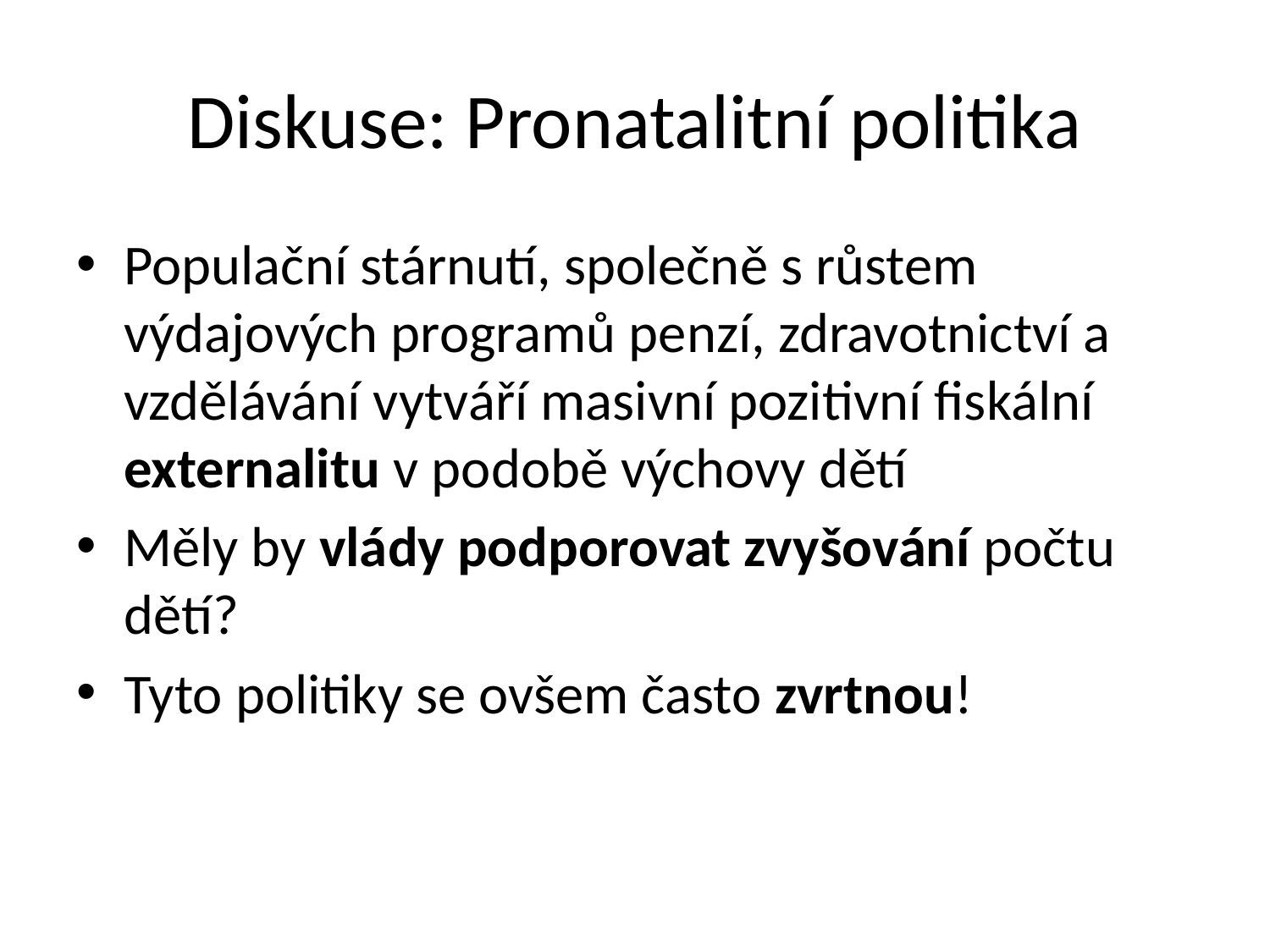

# Diskuse: Pronatalitní politika
Populační stárnutí, společně s růstem výdajových programů penzí, zdravotnictví a vzdělávání vytváří masivní pozitivní fiskální externalitu v podobě výchovy dětí
Měly by vlády podporovat zvyšování počtu dětí?
Tyto politiky se ovšem často zvrtnou!